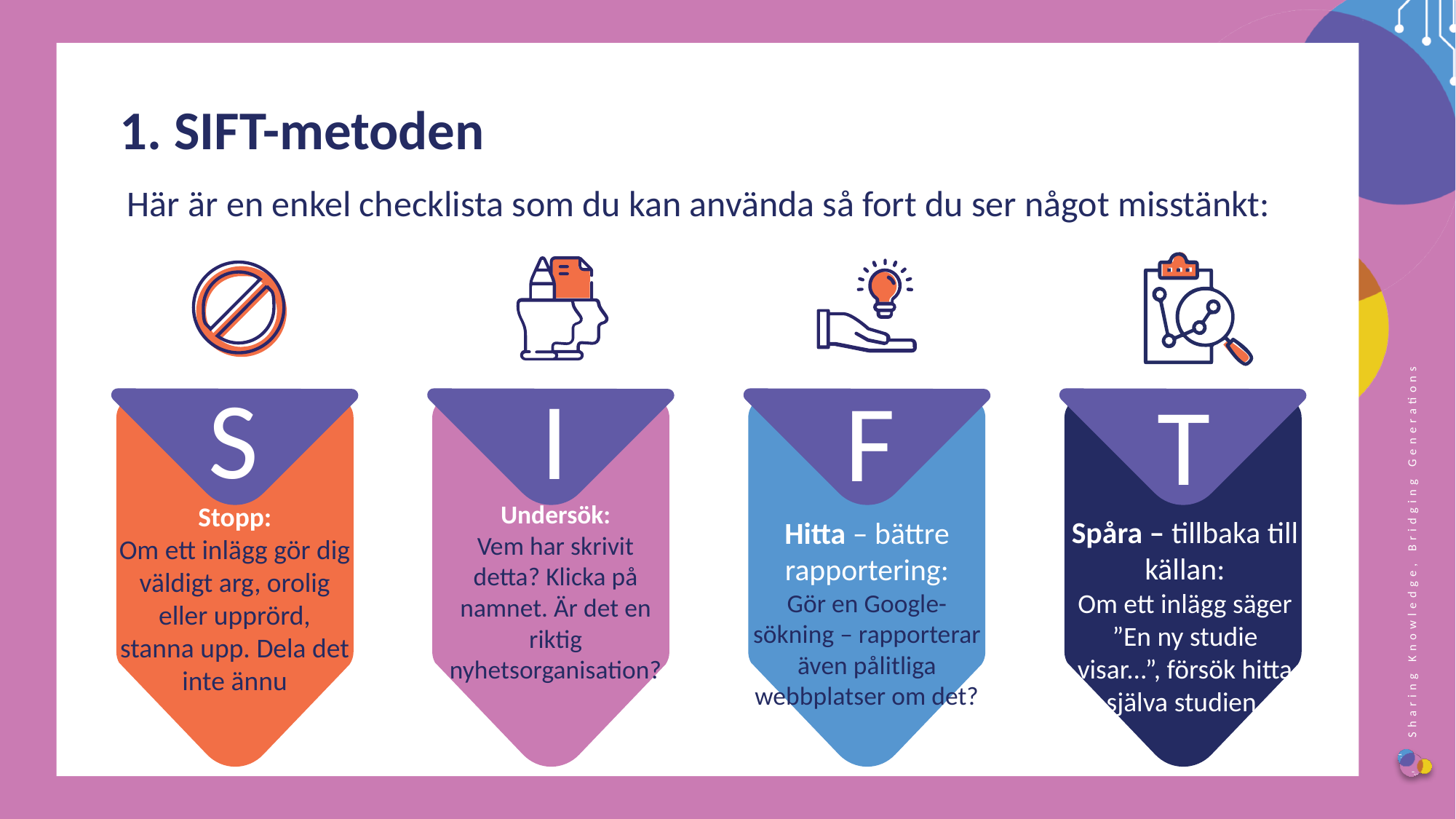

1. SIFT-metoden
Här är en enkel checklista som du kan använda så fort du ser något misstänkt:

S
I
F
T

Undersök:
Vem har skrivit detta? Klicka på namnet. Är det en riktig nyhetsorganisation?
Stopp:
Om ett inlägg gör dig väldigt arg, orolig eller upprörd, stanna upp. Dela det inte ännu
Spåra – tillbaka till källan:
Om ett inlägg säger ”En ny studie visar...”, försök hitta själva studien.
Hitta – bättre rapportering:
Gör en Google-sökning – rapporterar även pålitliga webbplatser om det?